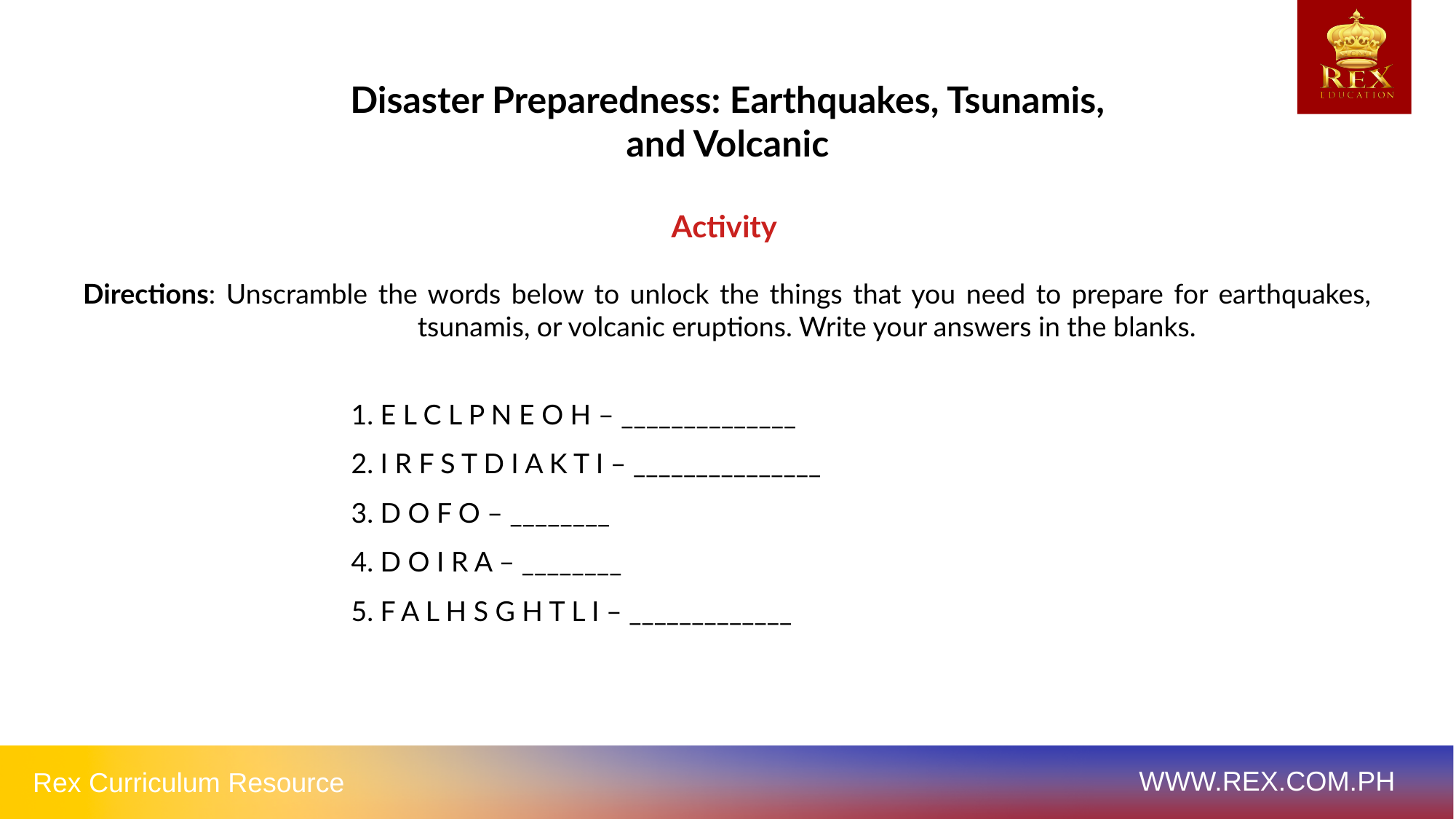

Disaster Preparedness: Earthquakes, Tsunamis, and Volcanic
Activity
Directions: Unscramble the words below to unlock the things that you need to prepare for earthquakes, 		  	 tsunamis, or volcanic eruptions. Write your answers in the blanks.
		1. E L C L P N E O H – ______________
		2. I R F S T D I A K T I – _______________
		3. D O F O – ________
		4. D O I R A – ________
		5. F A L H S G H T L I – _____________